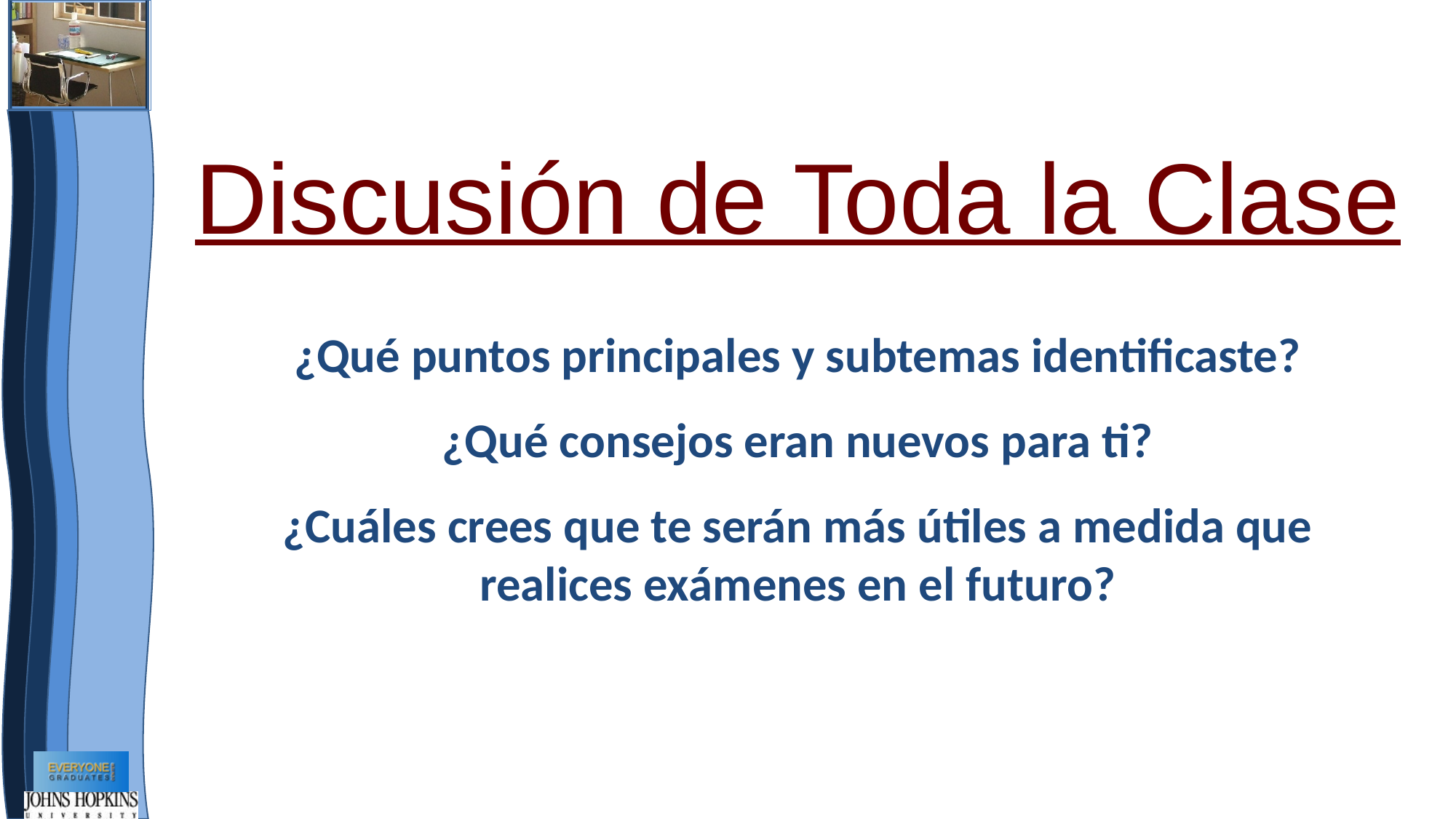

Discusión de Toda la Clase
¿Qué puntos principales y subtemas identificaste?
¿Qué consejos eran nuevos para ti?
¿Cuáles crees que te serán más útiles a medida que realices exámenes en el futuro?